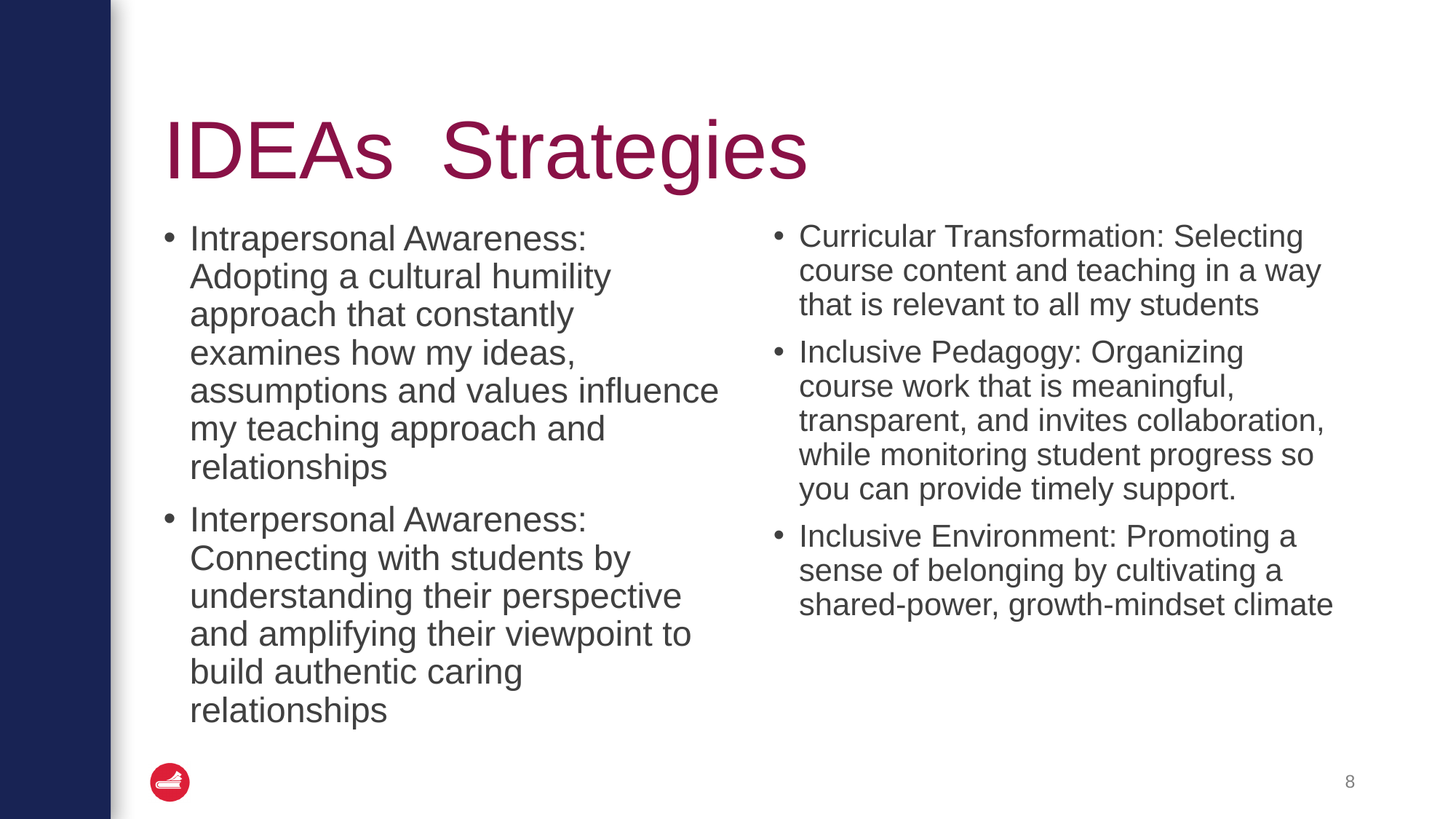

# IDEAs  Strategies
Intrapersonal Awareness: Adopting a cultural humility approach that constantly examines how my ideas, assumptions and values influence my teaching approach and relationships
Interpersonal Awareness: Connecting with students by understanding their perspective and amplifying their viewpoint to build authentic caring relationships

Curricular Transformation: Selecting course content and teaching in a way that is relevant to all my students
Inclusive Pedagogy: Organizing course work that is meaningful, transparent, and invites collaboration, while monitoring student progress so you can provide timely support.
Inclusive Environment: Promoting a sense of belonging by cultivating a shared-power, growth-mindset climate

8